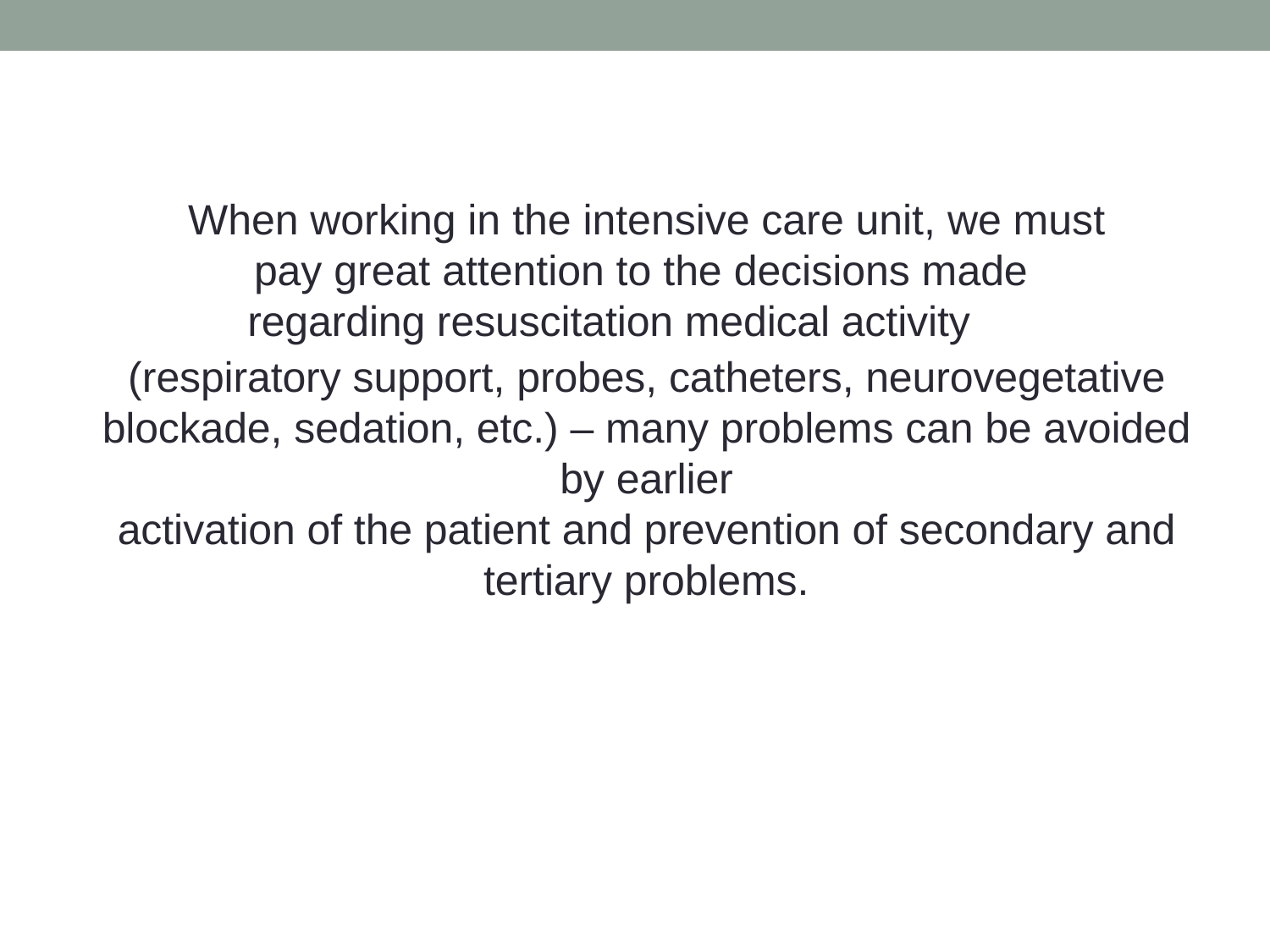

When working in the intensive care unit, we must pay great attention to the decisions made
regarding resuscitation medical activity
(respiratory support, probes, catheters, neurovegetative blockade, sedation, etc.) – many problems can be avoided by earlier
activation of the patient and prevention of secondary and
tertiary problems.